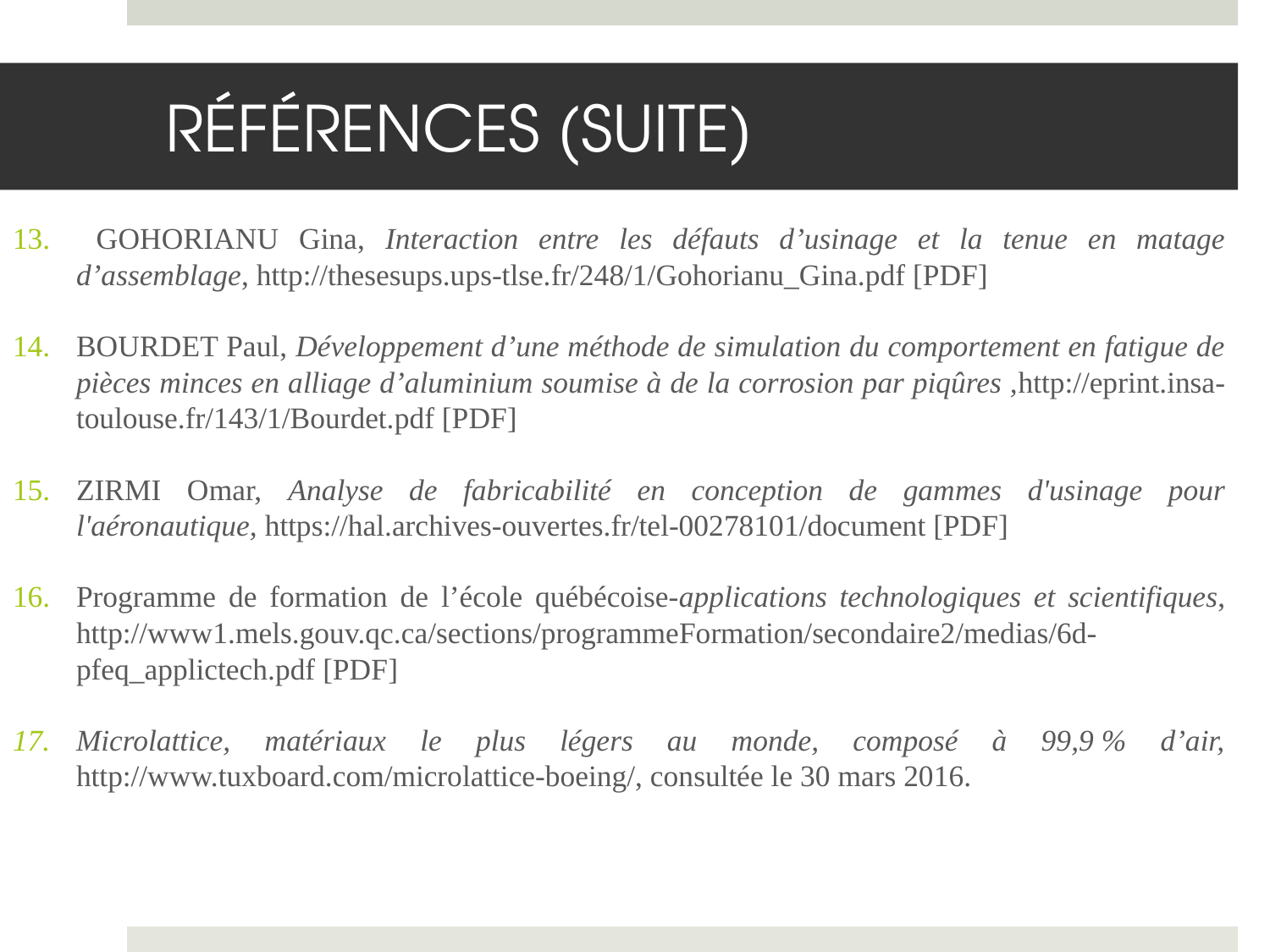

# Références (suite)
 GOHORIANU Gina, Interaction entre les défauts d’usinage et la tenue en matage d’assemblage, http://thesesups.ups-tlse.fr/248/1/Gohorianu_Gina.pdf [PDF]
BOURDET Paul, Développement d’une méthode de simulation du comportement en fatigue de pièces minces en alliage d’aluminium soumise à de la corrosion par piqûres ,http://eprint.insa-toulouse.fr/143/1/Bourdet.pdf [PDF]
ZIRMI Omar, Analyse de fabricabilité en conception de gammes d'usinage pour l'aéronautique, https://hal.archives-ouvertes.fr/tel-00278101/document [PDF]
Programme de formation de l’école québécoise-applications technologiques et scientifiques, http://www1.mels.gouv.qc.ca/sections/programmeFormation/secondaire2/medias/6d-pfeq_applictech.pdf [PDF]
Microlattice, matériaux le plus légers au monde, composé à 99,9 % d’air, http://www.tuxboard.com/microlattice-boeing/, consultée le 30 mars 2016.